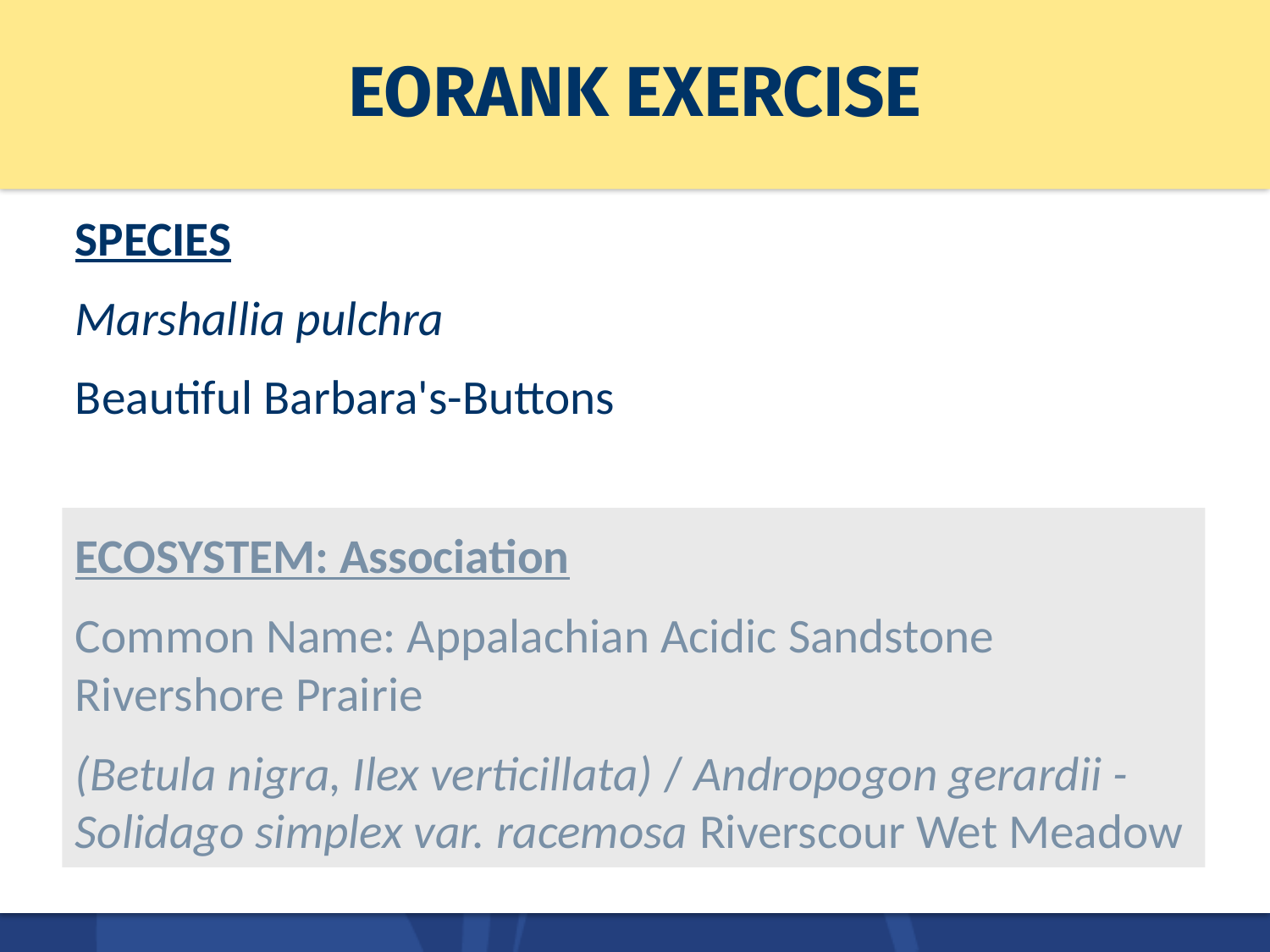

# EORANK EXERCISE
SPECIES
Marshallia pulchra
Beautiful Barbara's-Buttons

ECOSYSTEM: Association
Common Name: Appalachian Acidic Sandstone Rivershore Prairie
(Betula nigra, Ilex verticillata) / Andropogon gerardii - Solidago simplex var. racemosa Riverscour Wet Meadow